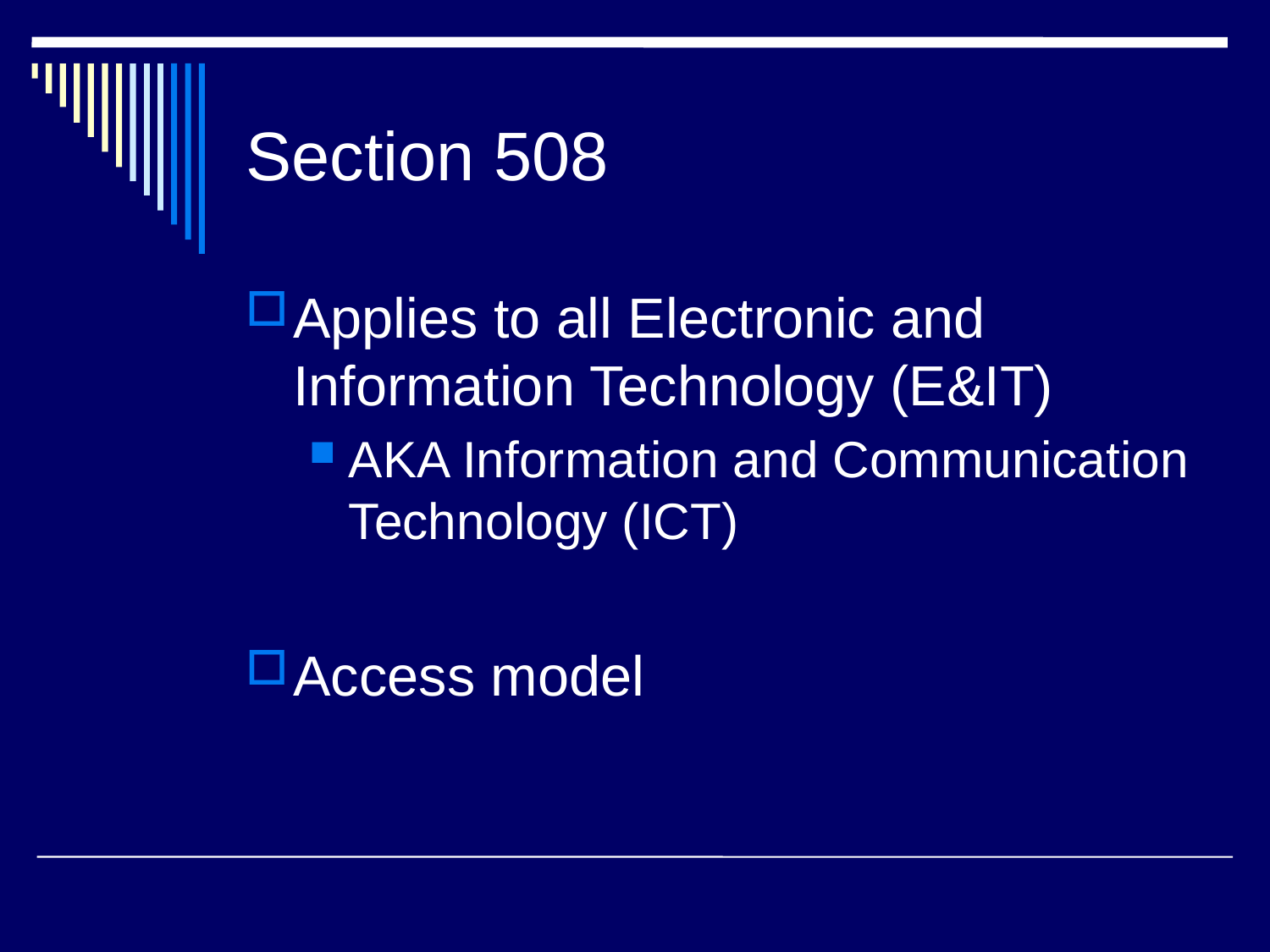

# Section 508
Applies to all Electronic and Information Technology (E&IT)
AKA Information and Communication Technology (ICT)

Access model